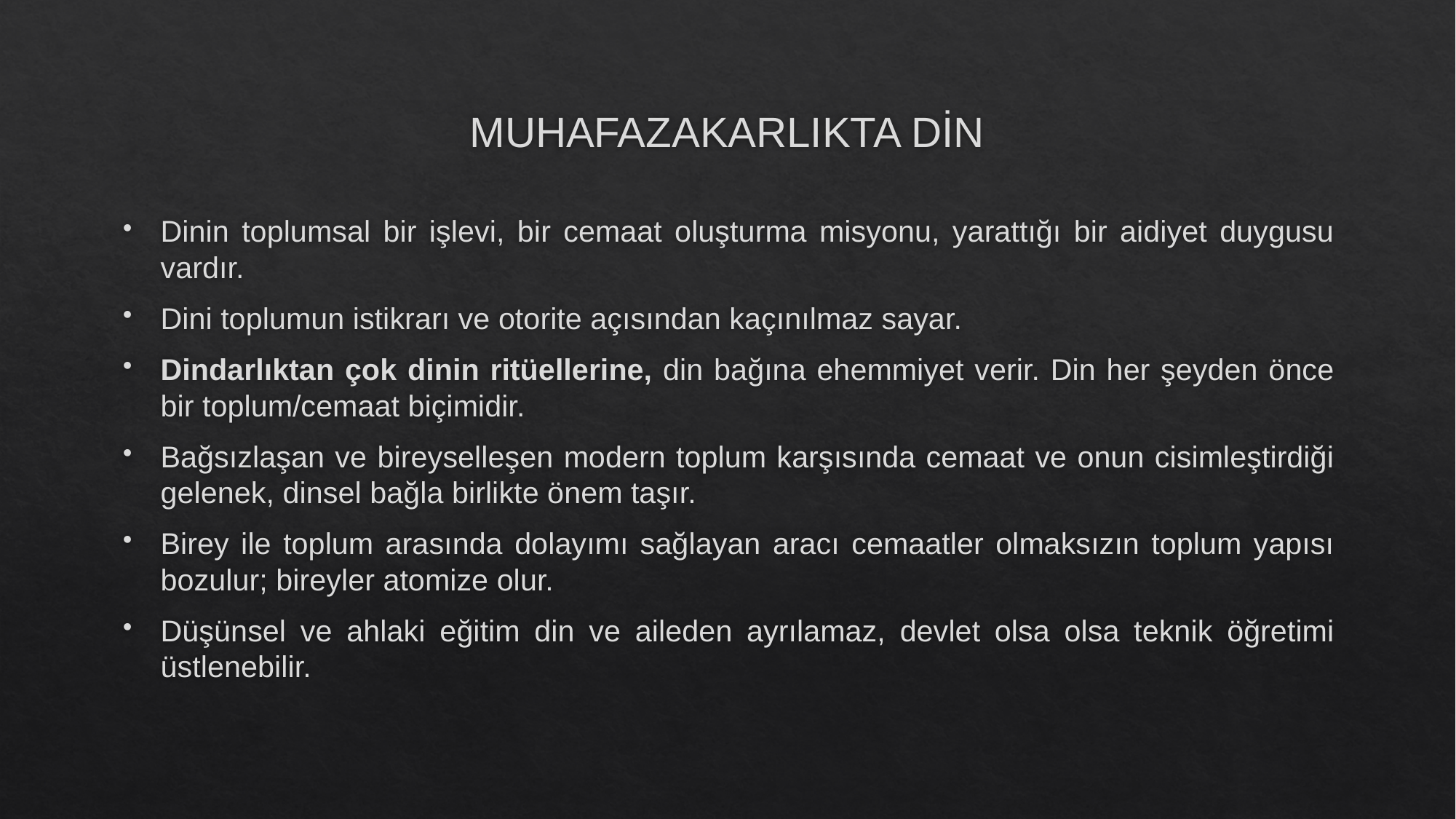

# MUHAFAZAKARLIKTA DİN
Dinin toplumsal bir işlevi, bir cemaat oluşturma misyonu, yarattığı bir aidiyet duygusu vardır.
Dini toplumun istikrarı ve otorite açısından kaçınılmaz sayar.
Dindarlıktan çok dinin ritüellerine, din bağına ehemmiyet verir. Din her şeyden önce bir toplum/cemaat biçimidir.
Bağsızlaşan ve bireyselleşen modern toplum karşısında cemaat ve onun cisimleştirdiği gelenek, dinsel bağla birlikte önem taşır.
Birey ile toplum arasında dolayımı sağlayan aracı cemaatler olmaksızın toplum yapısı bozulur; bireyler atomize olur.
Düşünsel ve ahlaki eğitim din ve aileden ayrılamaz, devlet olsa olsa teknik öğretimi üstlenebilir.